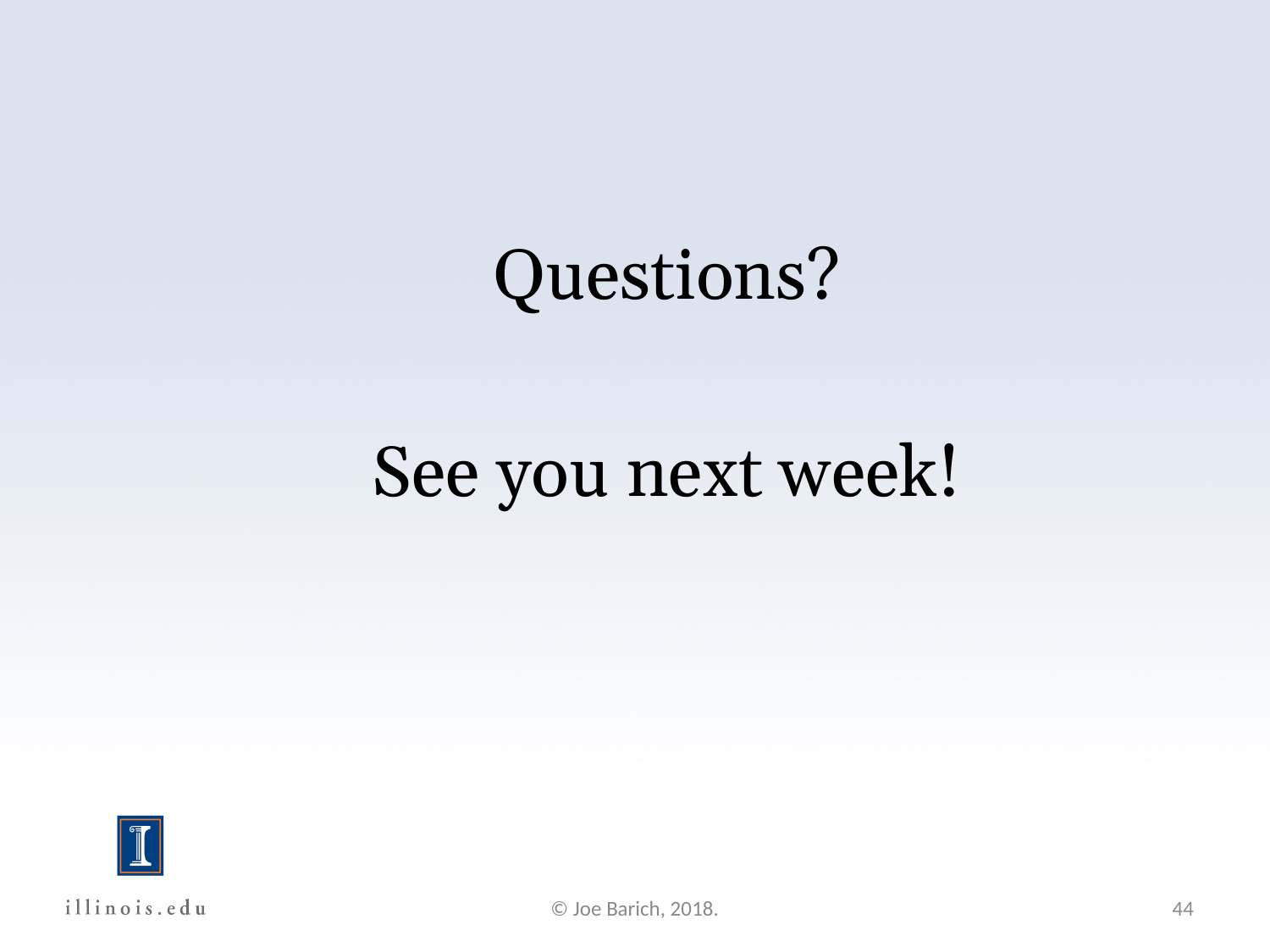

Questions?

See you next week!

© Joe Barich, 2018.
44